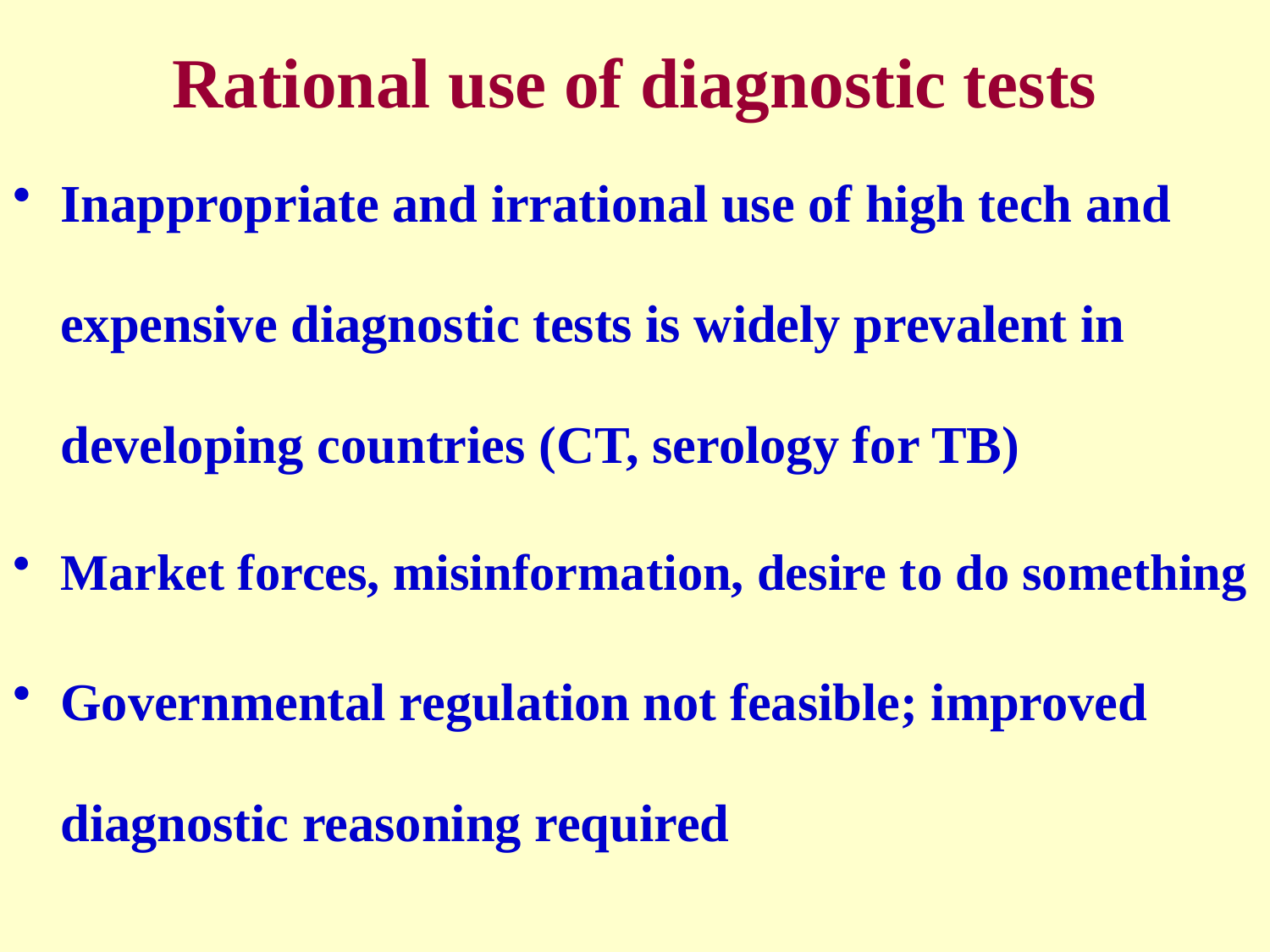

# Rational use of diagnostic tests
Inappropriate and irrational use of high tech and expensive diagnostic tests is widely prevalent in developing countries (CT, serology for TB)
Market forces, misinformation, desire to do something
Governmental regulation not feasible; improved diagnostic reasoning required